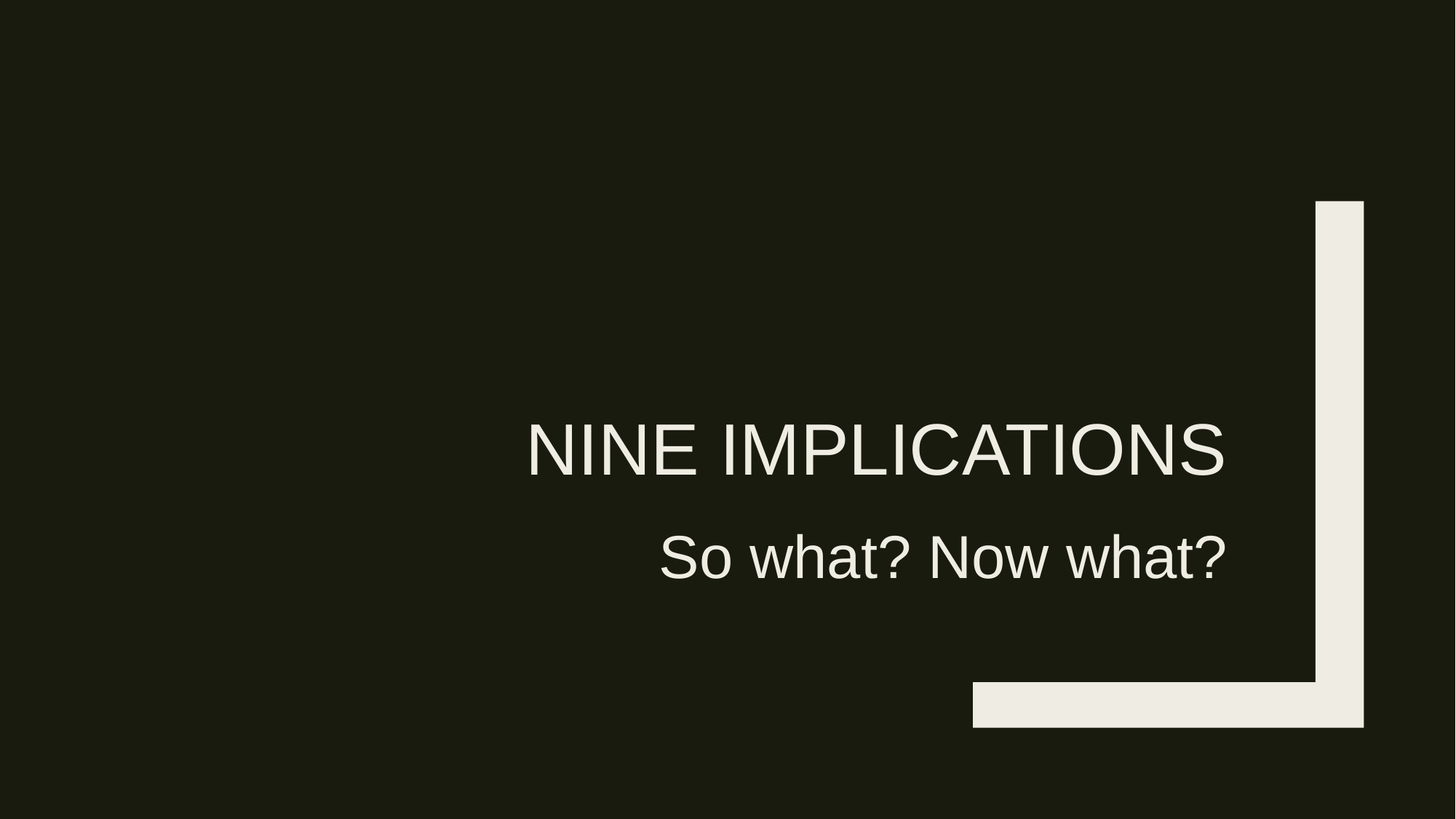

# NINE IMPLICATIONS
So what? Now what?